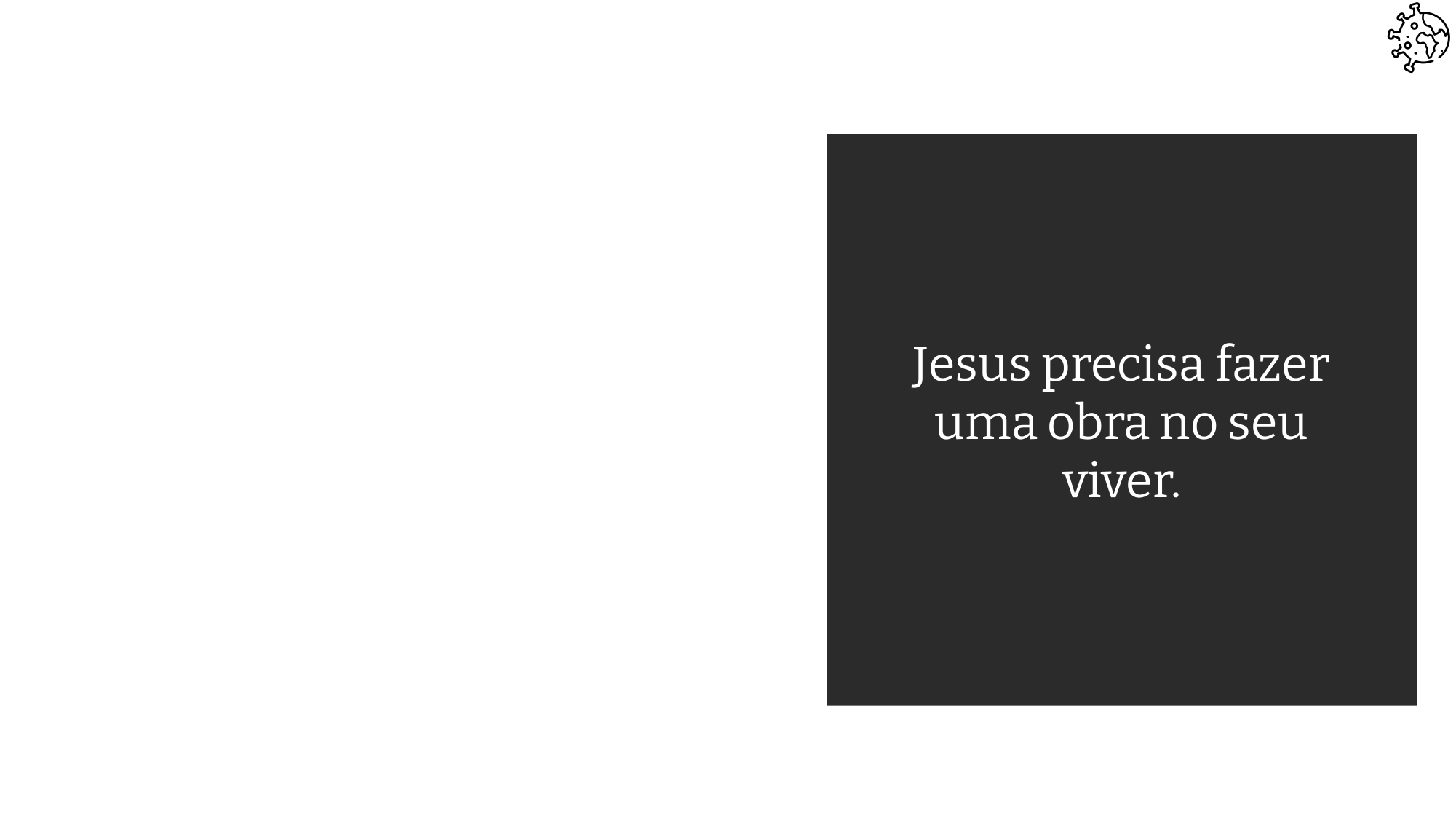

Jesus precisa fazer uma obra no seu viver.